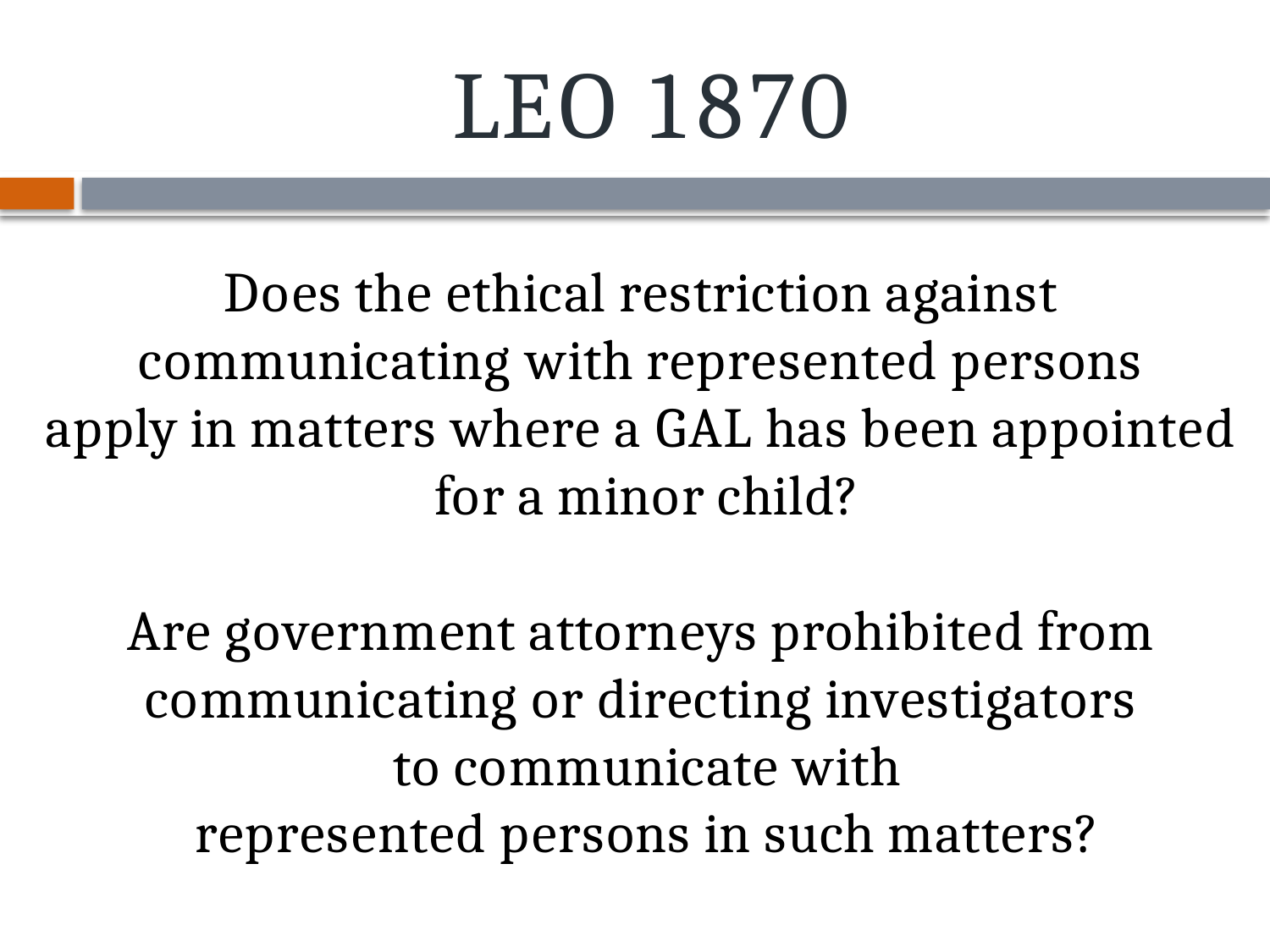

# LEO 1870
Does the ethical restriction against
communicating with represented persons
apply in matters where a GAL has been appointed
for a minor child?

Are government attorneys prohibited from
communicating or directing investigators
to communicate with
represented persons in such matters?